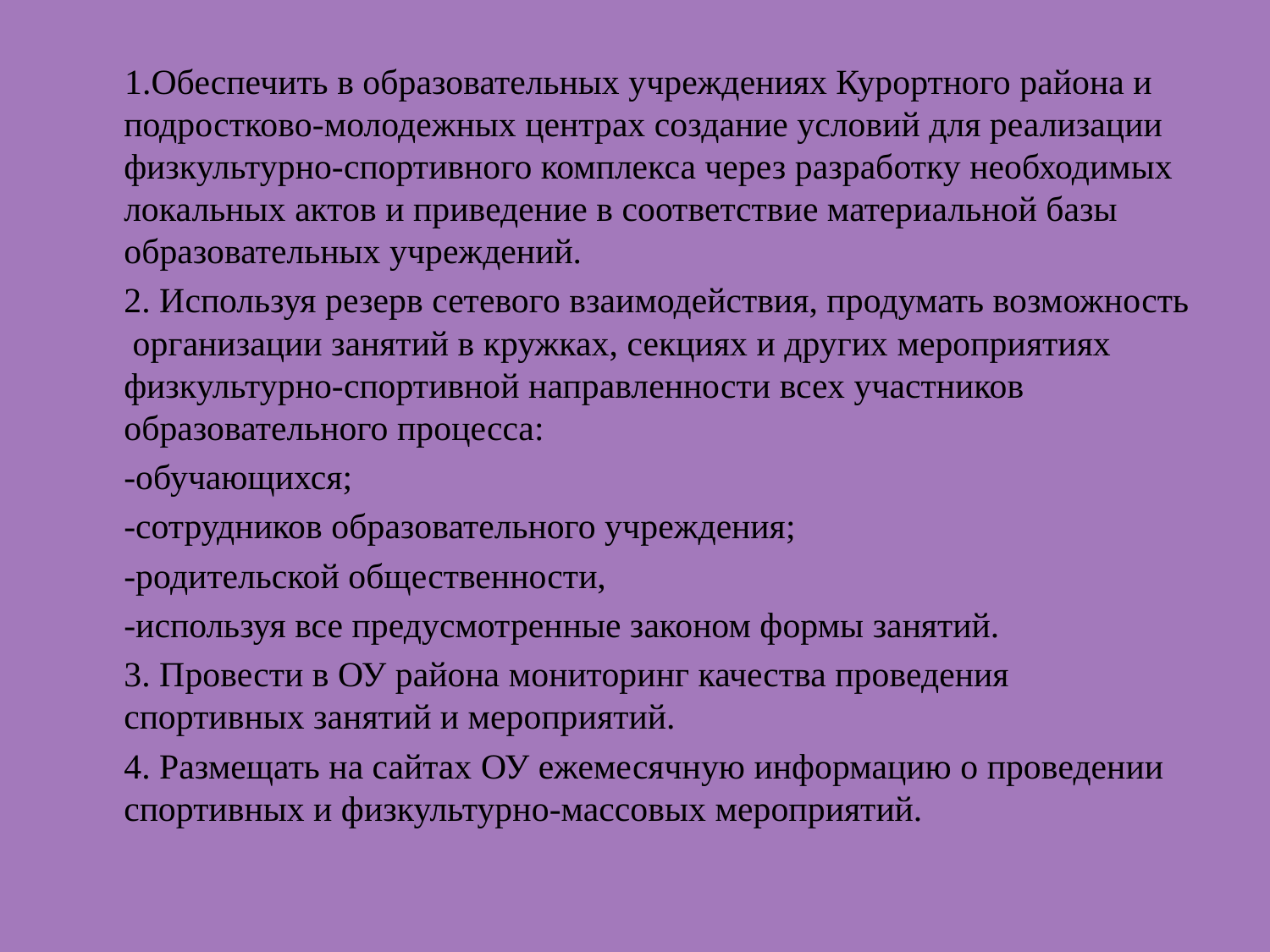

1.Обеспечить в образовательных учреждениях Курортного района и подростково-молодежных центрах создание условий для реализации физкультурно-спортивного комплекса через разработку необходимых локальных актов и приведение в соответствие материальной базы образовательных учреждений.
	2. Используя резерв сетевого взаимодействия, продумать возможность  организации занятий в кружках, секциях и других мероприятиях физкультурно-спортивной направленности всех участников образовательного процесса:
	-обучающихся;
	-сотрудников образовательного учреждения;
	-родительской общественности,
	-используя все предусмотренные законом формы занятий.
 	3. Провести в ОУ района мониторинг качества проведения спортивных занятий и мероприятий.
	4. Размещать на сайтах ОУ ежемесячную информацию о проведении спортивных и физкультурно-массовых мероприятий.